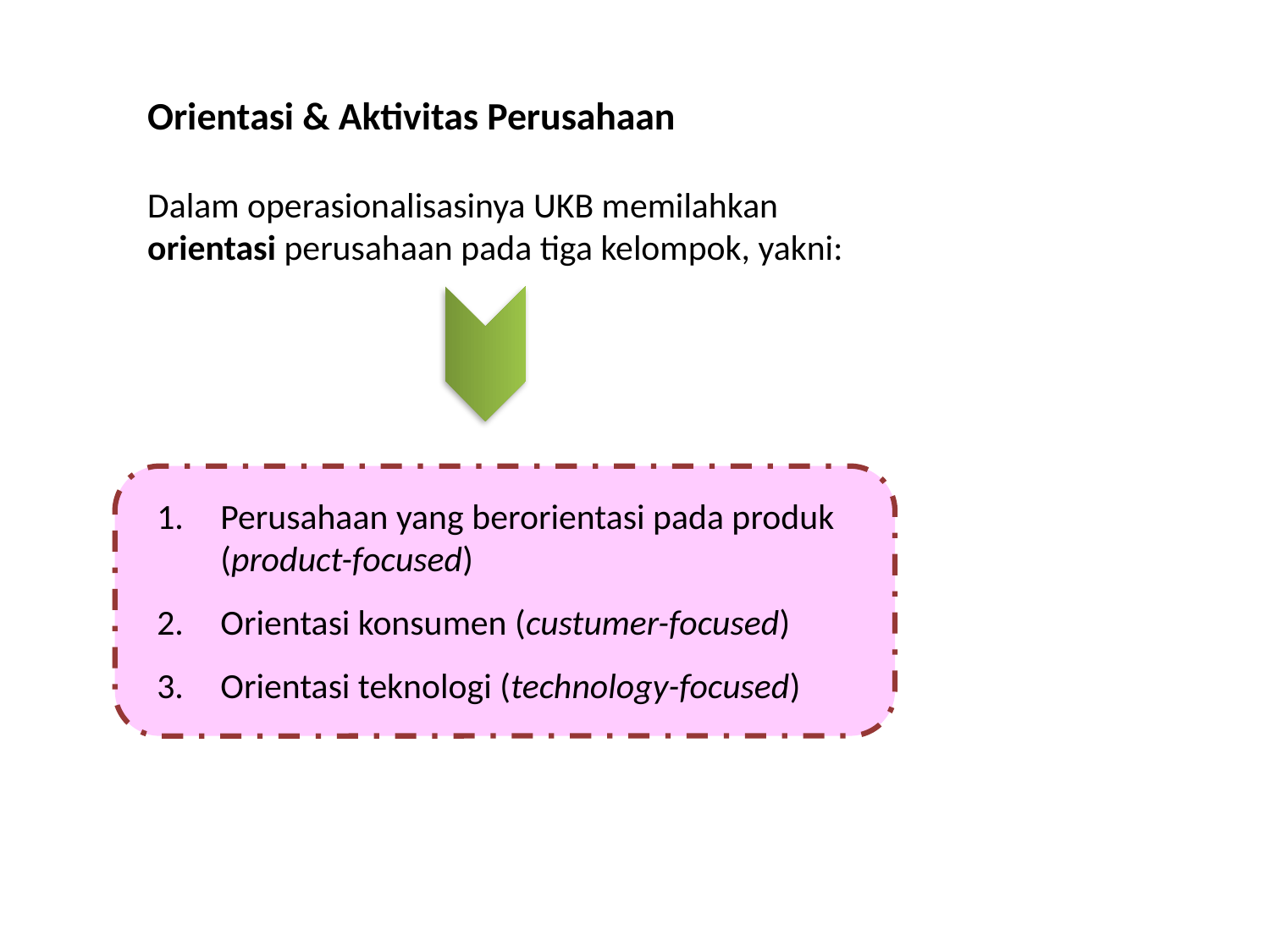

Orientasi & Aktivitas Perusahaan
Dalam operasionalisasinya UKB memilahkan orientasi perusahaan pada tiga kelompok, yakni:

Perusahaan yang berorientasi pada produk (product-focused)
Orientasi konsumen (custumer-focused)
Orientasi teknologi (technology-focused)